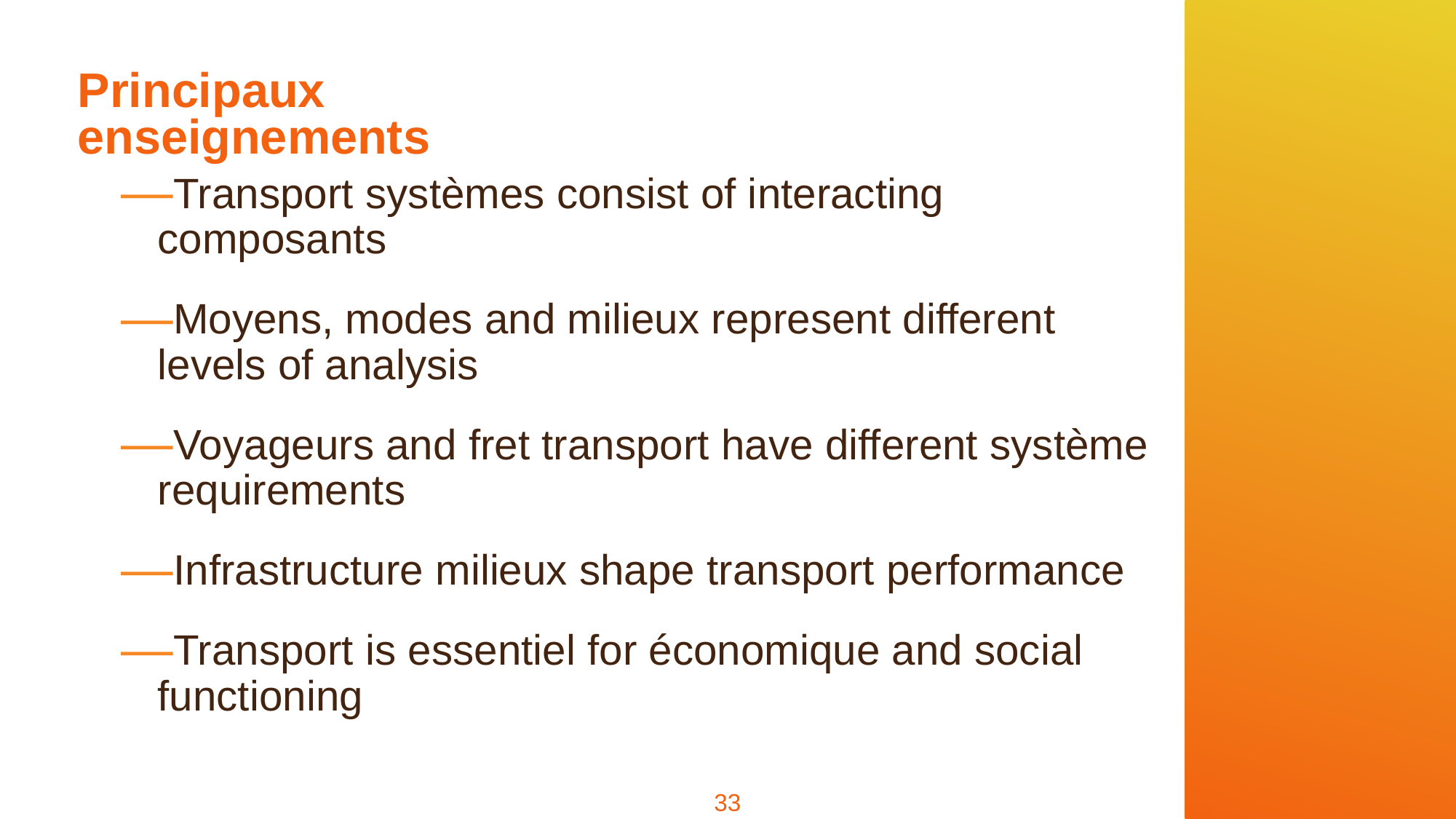

# Principaux enseignements
Transport systèmes consist of interacting composants
Moyens, modes and milieux represent different levels of analysis
Voyageurs and fret transport have different système requirements
Infrastructure milieux shape transport performance
Transport is essentiel for économique and social functioning